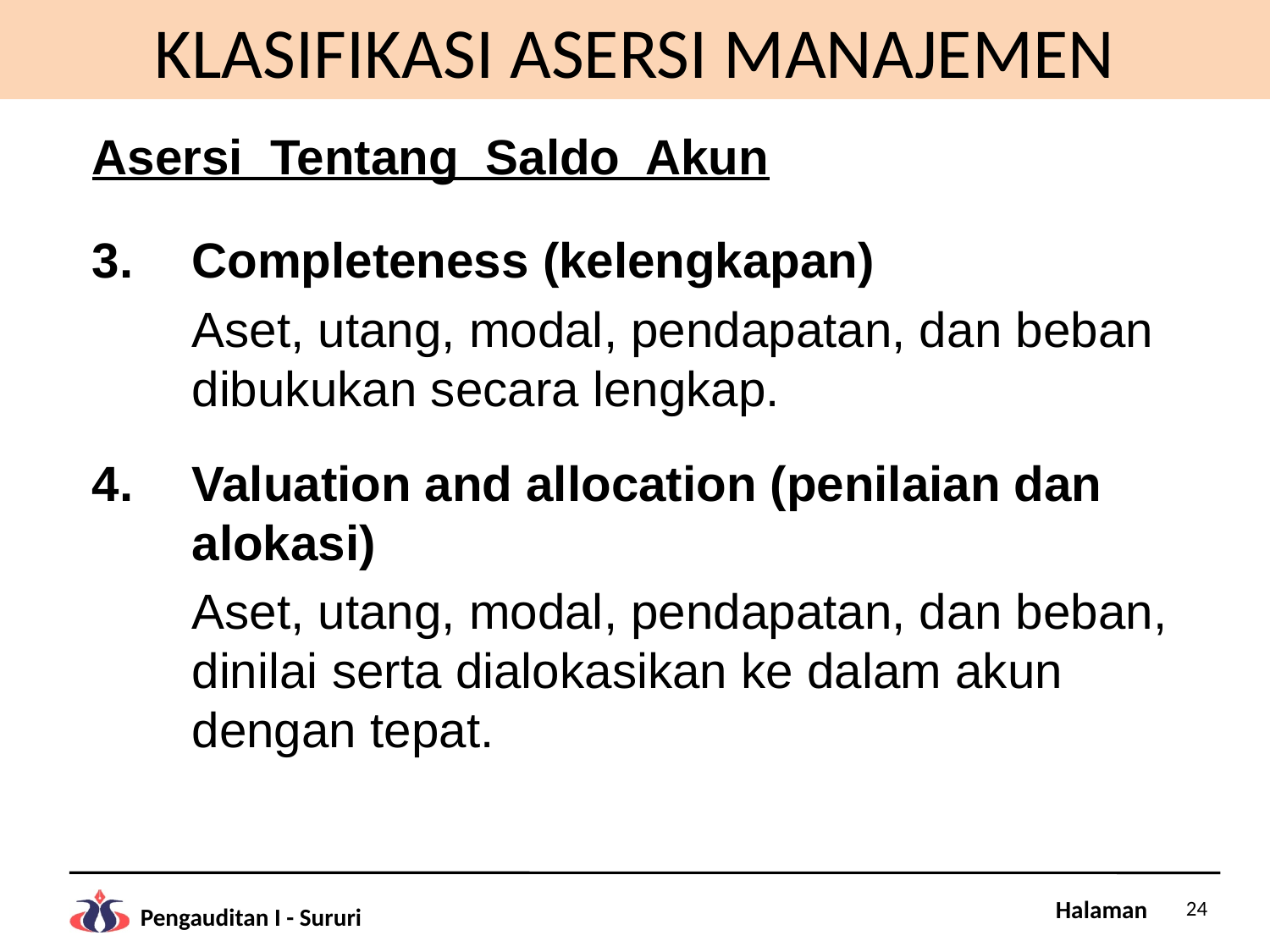

# KLASIFIKASI ASERSI MANAJEMEN
Asersi  Tentang  Saldo  Akun

Completeness (kelengkapan)
	Aset, utang, modal, pendapatan, dan beban dibukukan secara lengkap.

Valuation and allocation (penilaian dan alokasi)
	Aset, utang, modal, pendapatan, dan beban, dinilai serta dialokasikan ke dalam akun dengan tepat.

24